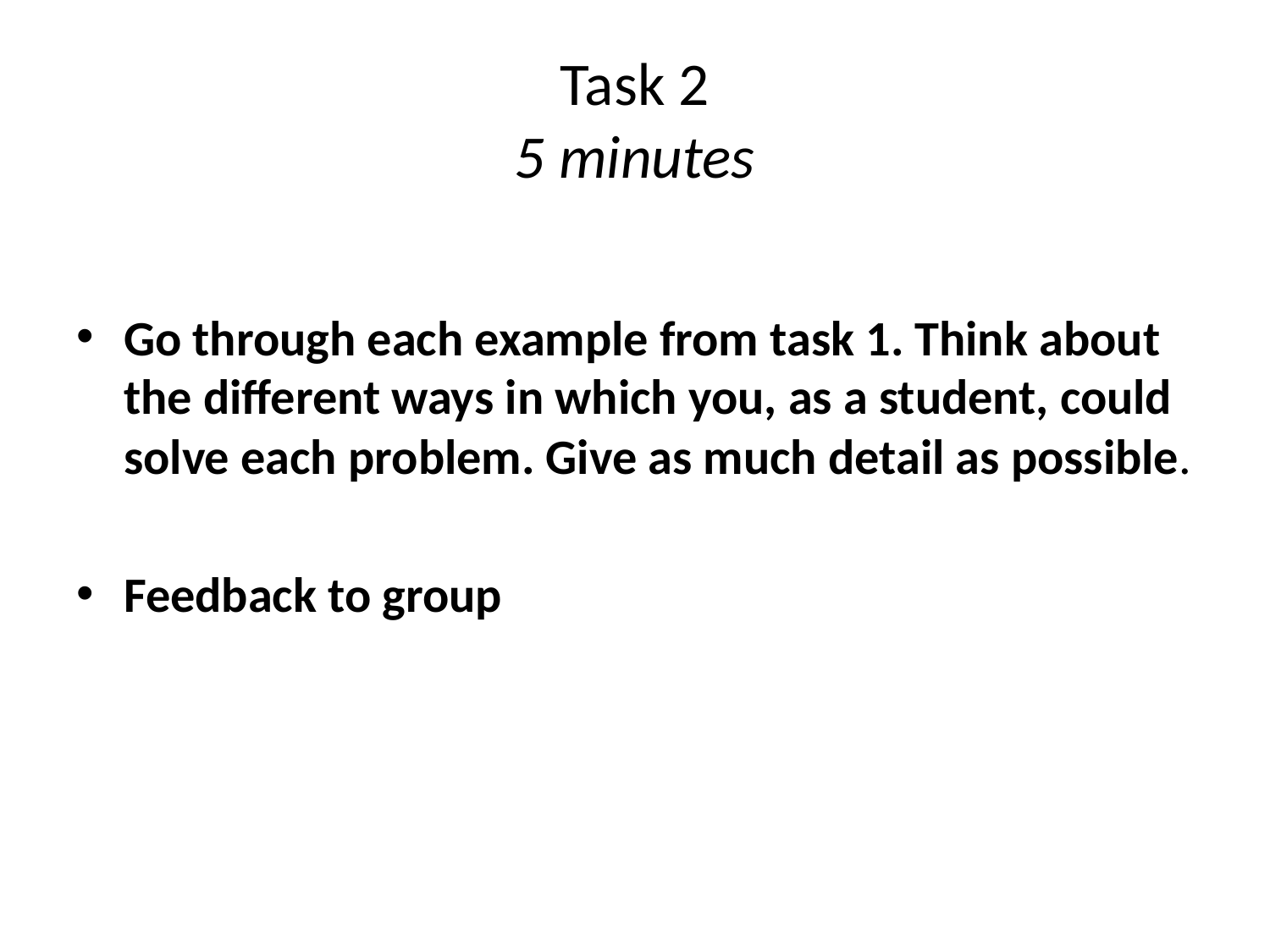

# Task 2 5 minutes

Go through each example from task 1. Think about the different ways in which you, as a student, could solve each problem. Give as much detail as possible.

Feedback to group